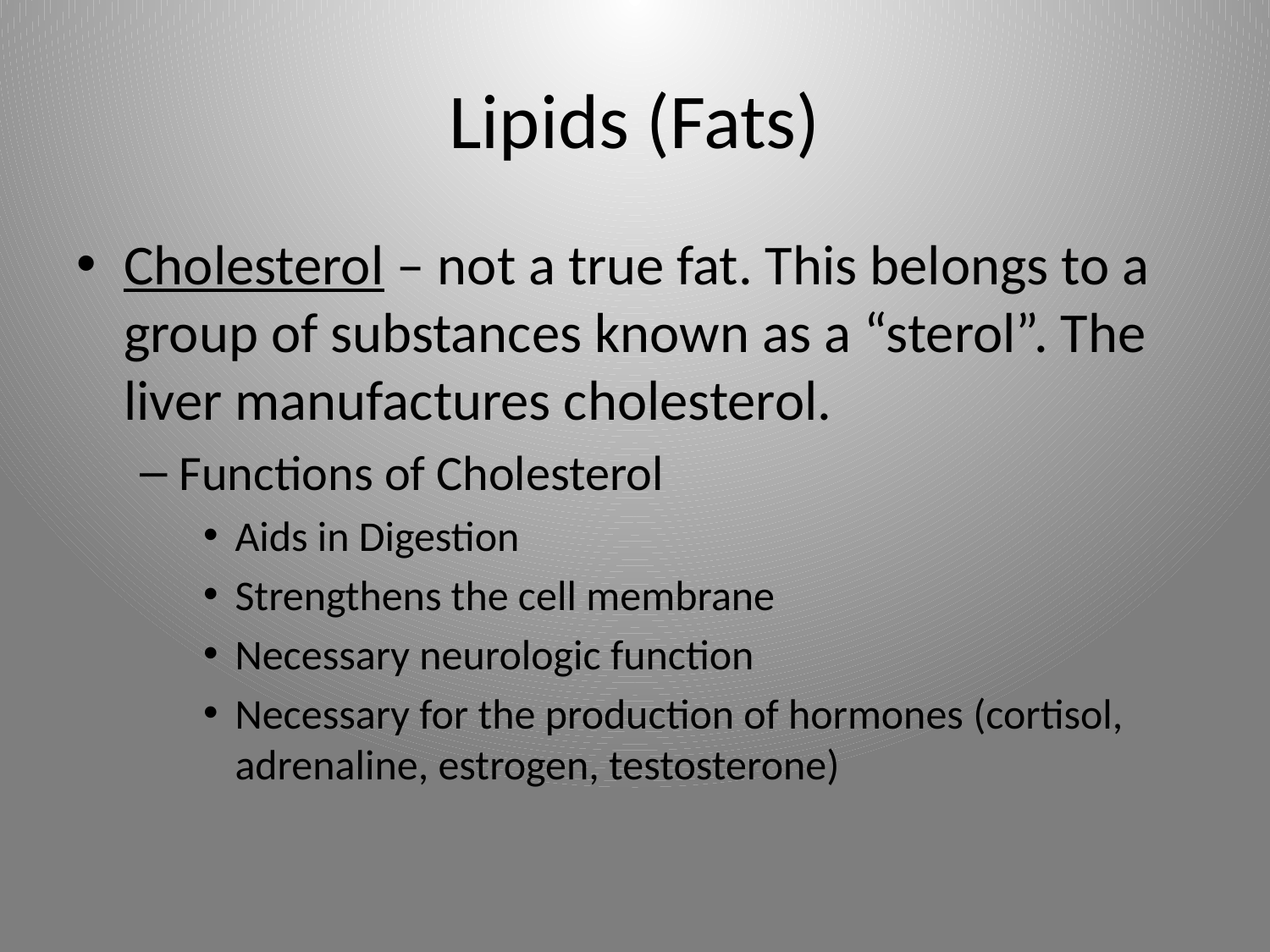

# Lipids (Fats)
Cholesterol – not a true fat. This belongs to a group of substances known as a “sterol”. The liver manufactures cholesterol.
Functions of Cholesterol
Aids in Digestion
Strengthens the cell membrane
Necessary neurologic function
Necessary for the production of hormones (cortisol, adrenaline, estrogen, testosterone)